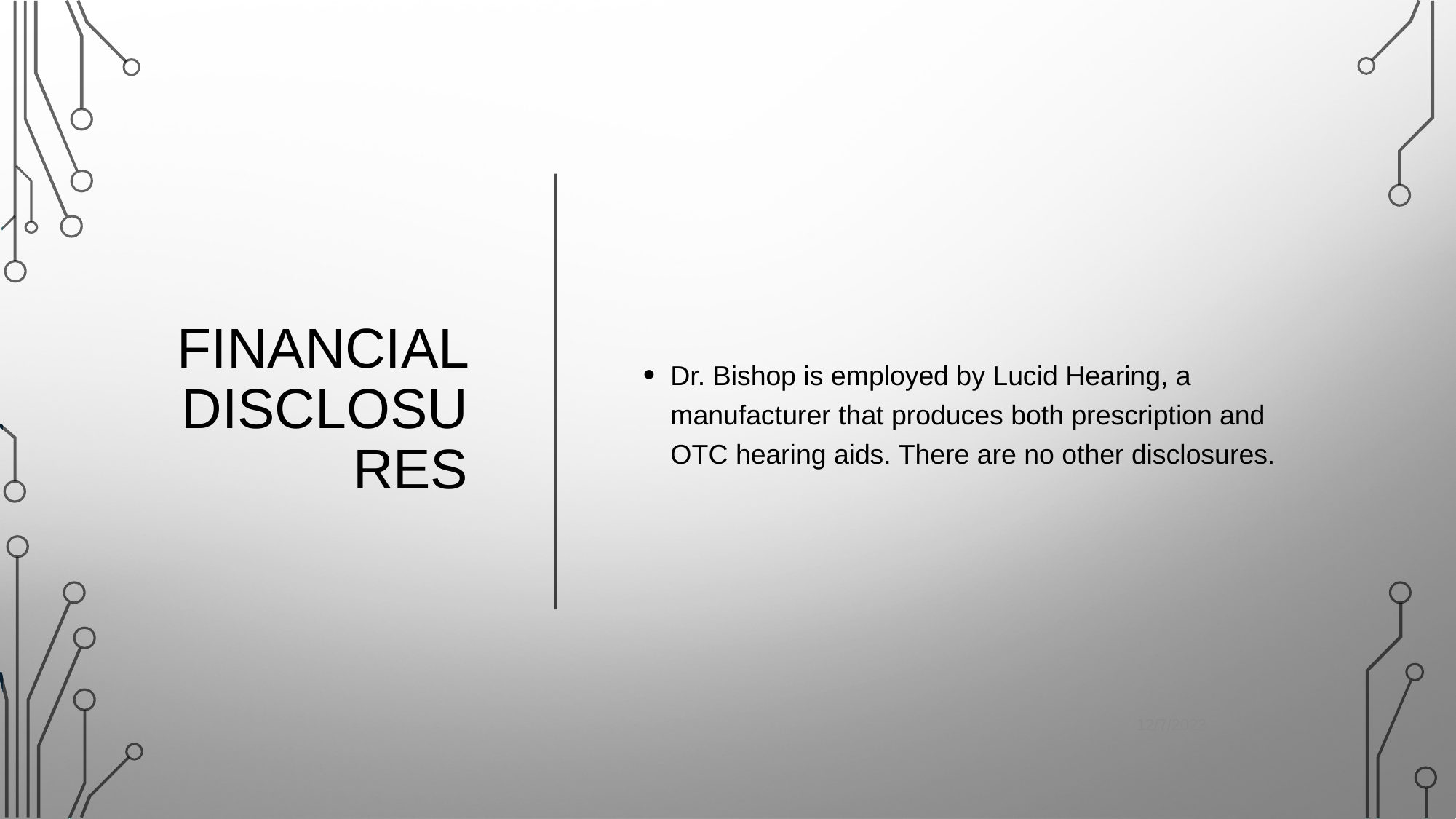

# Financial disclosures
Dr. Bishop is employed by Lucid Hearing, a manufacturer that produces both prescription and OTC hearing aids. There are no other disclosures.
3
12/7/2023